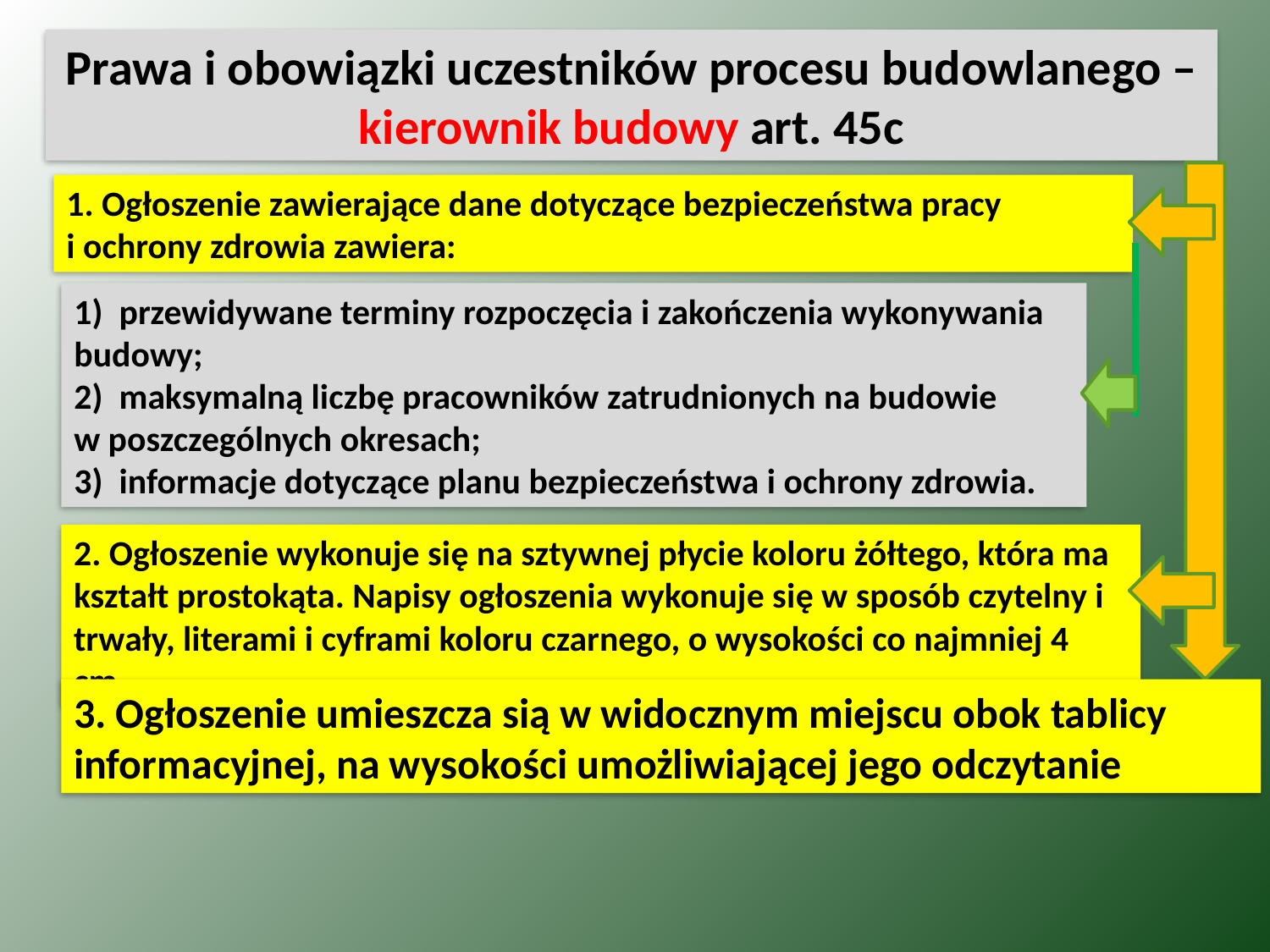

Prawa i obowiązki uczestników procesu budowlanego – kierownik budowy art. 45c

1. Ogłoszenie zawierające dane dotyczące bezpieczeństwa pracy
i ochrony zdrowia zawiera:

1)  przewidywane terminy rozpoczęcia i zakończenia wykonywania budowy;
2)  maksymalną liczbę pracowników zatrudnionych na budowie
w poszczególnych okresach;
3)  informacje dotyczące planu bezpieczeństwa i ochrony zdrowia.

2. Ogłoszenie wykonuje się na sztywnej płycie koloru żółtego, która ma
kształt prostokąta. Napisy ogłoszenia wykonuje się w sposób czytelny i trwały, literami i cyframi koloru czarnego, o wysokości co najmniej 4 cm.

3. Ogłoszenie umieszcza sią w widocznym miejscu obok tablicy informacyjnej, na wysokości umożliwiającej jego odczytanie